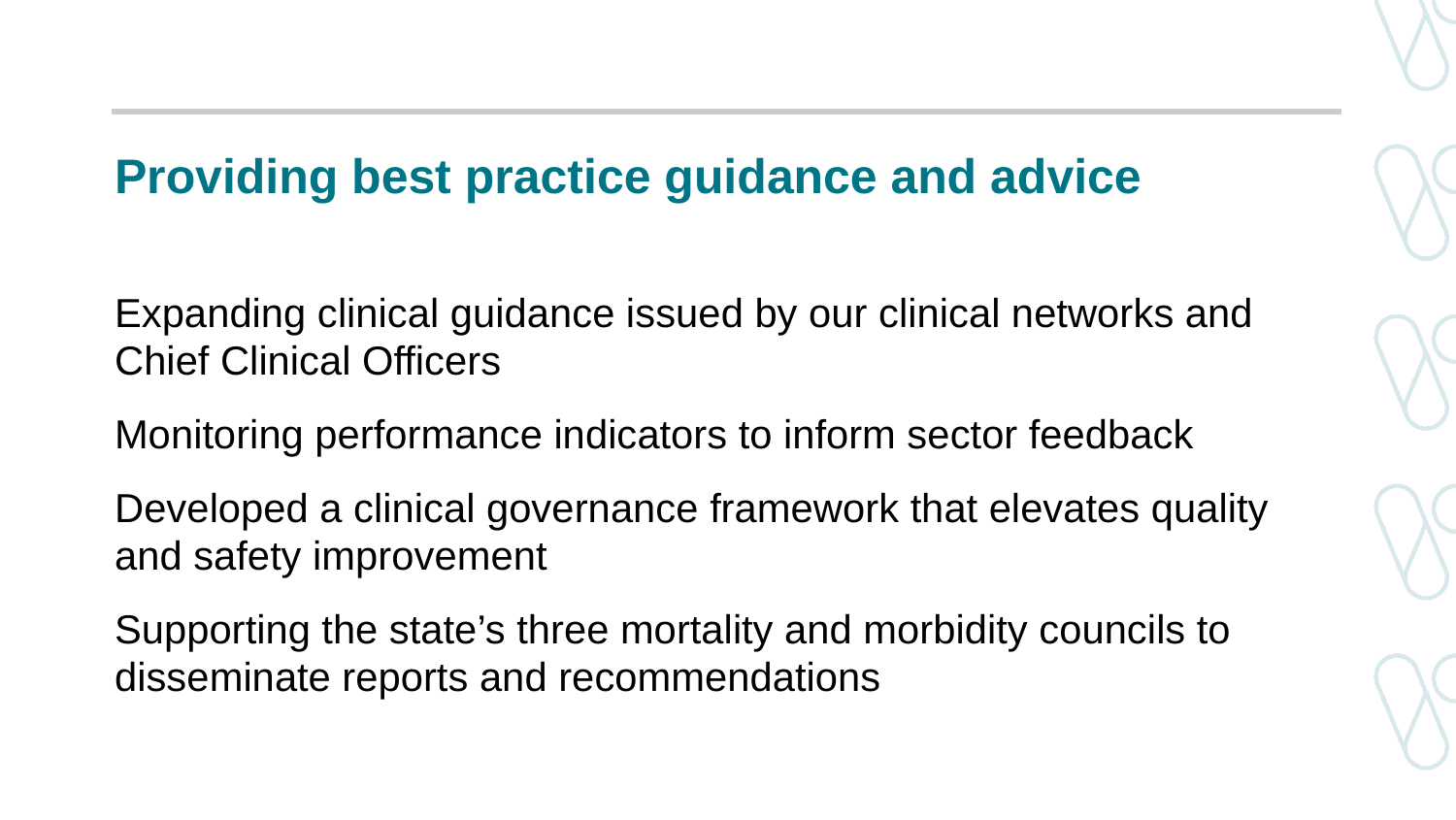

# Providing best practice guidance and advice
Expanding clinical guidance issued by our clinical networks and Chief Clinical Officers
Monitoring performance indicators to inform sector feedback
Developed a clinical governance framework that elevates quality and safety improvement
Supporting the state’s three mortality and morbidity councils to disseminate reports and recommendations